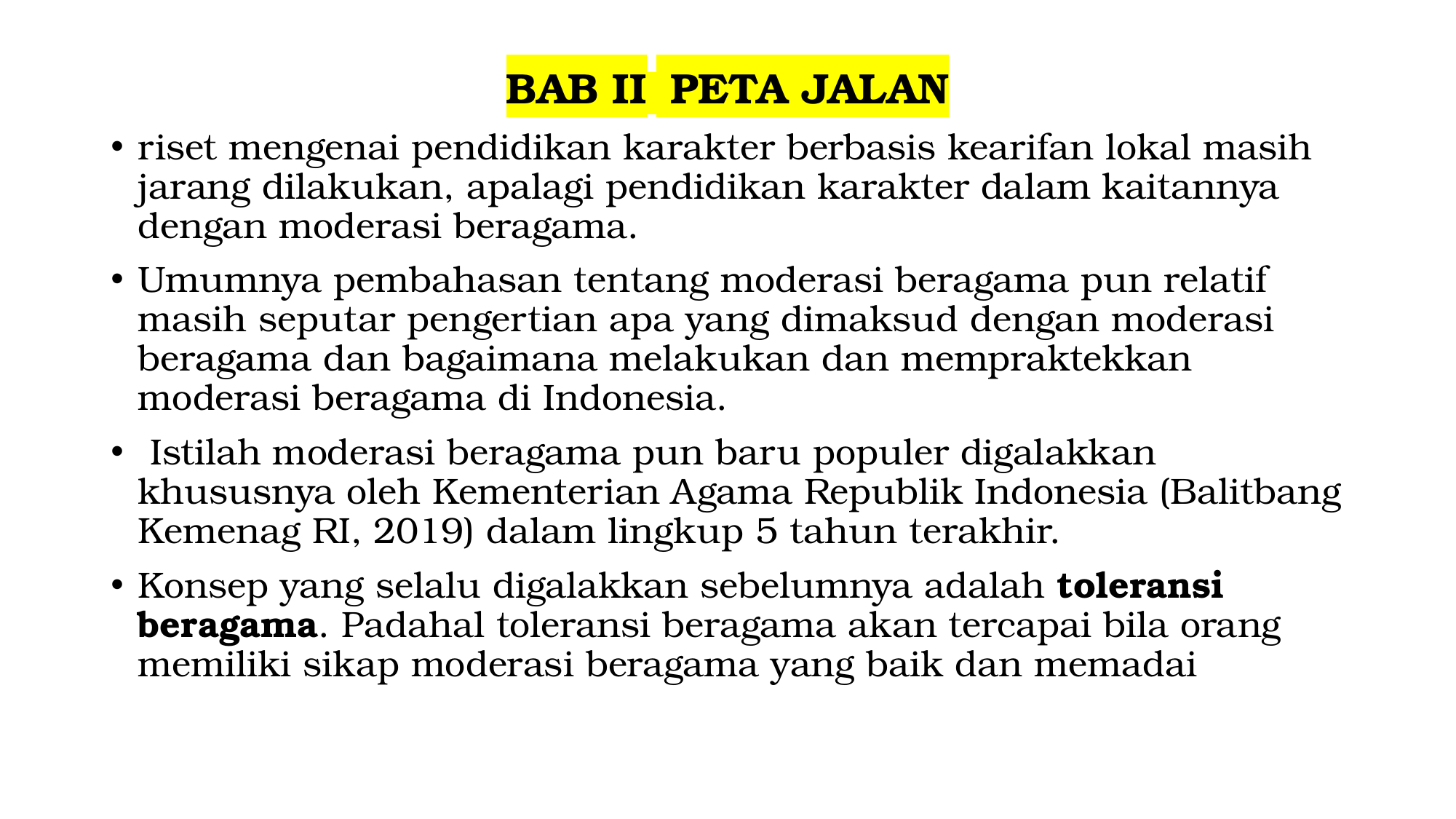

# BAB II  PETA JALAN
riset mengenai pendidikan karakter berbasis kearifan lokal masih jarang dilakukan, apalagi pendidikan karakter dalam kaitannya dengan moderasi beragama.
Umumnya pembahasan tentang moderasi beragama pun relatif masih seputar pengertian apa yang dimaksud dengan moderasi beragama dan bagaimana melakukan dan mempraktekkan moderasi beragama di Indonesia.
 Istilah moderasi beragama pun baru populer digalakkan khususnya oleh Kementerian Agama Republik Indonesia (Balitbang Kemenag RI, 2019) dalam lingkup 5 tahun terakhir.
Konsep yang selalu digalakkan sebelumnya adalah toleransi beragama. Padahal toleransi beragama akan tercapai bila orang memiliki sikap moderasi beragama yang baik dan memadai